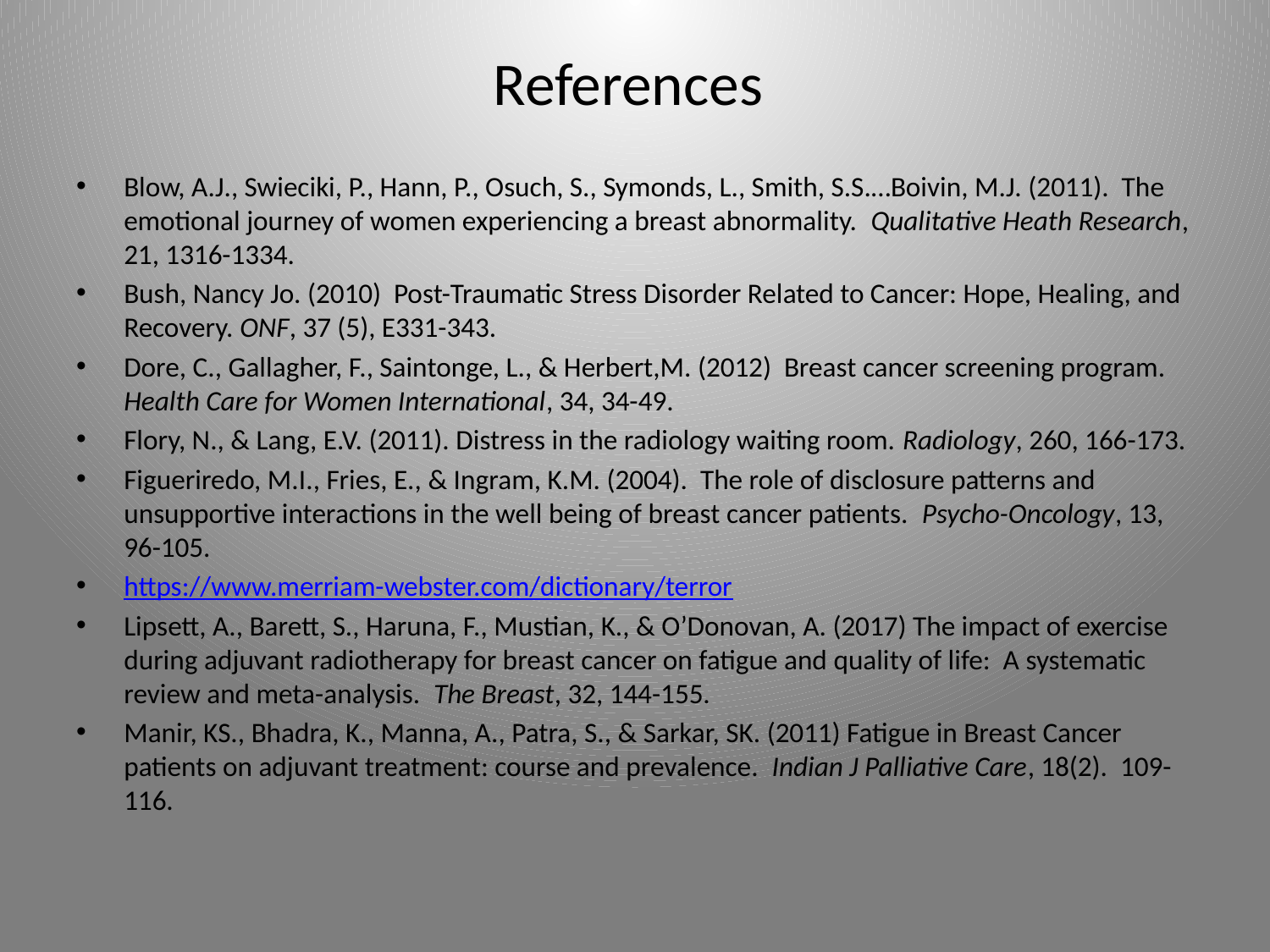

# References
Blow, A.J., Swieciki, P., Hann, P., Osuch, S., Symonds, L., Smith, S.S.…Boivin, M.J. (2011).  The emotional journey of women experiencing a breast abnormality.  Qualitative Heath Research, 21, 1316-1334.
Bush, Nancy Jo. (2010)  Post-Traumatic Stress Disorder Related to Cancer: Hope, Healing, and Recovery. ONF, 37 (5), E331-343.
Dore, C., Gallagher, F., Saintonge, L., & Herbert,M. (2012)  Breast cancer screening program.  Health Care for Women International, 34, 34-49.
Flory, N., & Lang, E.V. (2011). Distress in the radiology waiting room. Radiology, 260, 166-173.
Figueriredo, M.I., Fries, E., & Ingram, K.M. (2004).  The role of disclosure patterns and unsupportive interactions in the well being of breast cancer patients.  Psycho-Oncology, 13, 96-105.
https://www.merriam-webster.com/dictionary/terror
Lipsett, A., Barett, S., Haruna, F., Mustian, K., & O’Donovan, A. (2017) The impact of exercise during adjuvant radiotherapy for breast cancer on fatigue and quality of life:  A systematic review and meta-analysis.  The Breast, 32, 144-155.
Manir, KS., Bhadra, K., Manna, A., Patra, S., & Sarkar, SK. (2011) Fatigue in Breast Cancer patients on adjuvant treatment: course and prevalence.  Indian J Palliative Care, 18(2).  109-116.